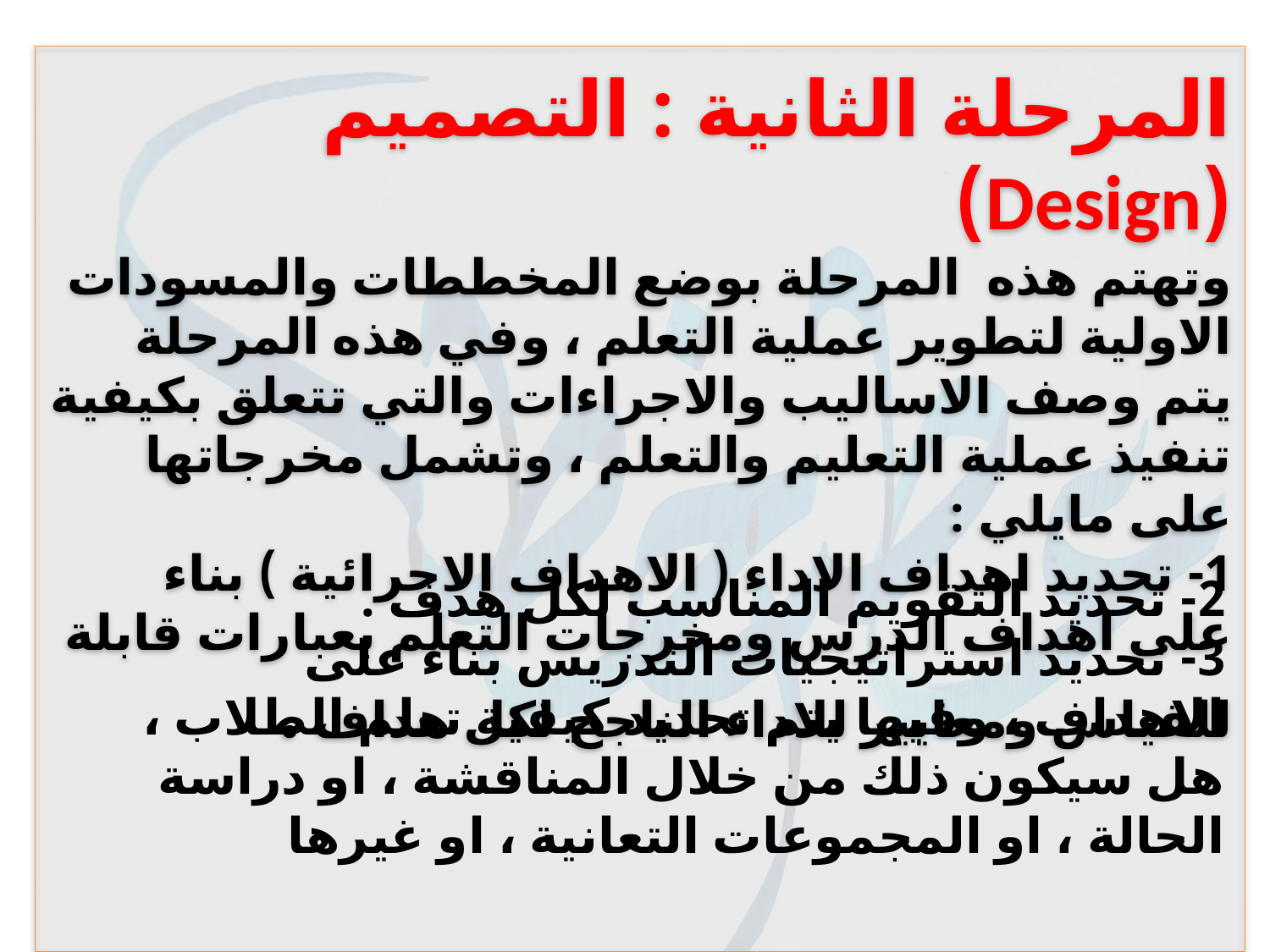

# المرحلة الثانية : التصميم (Design) وتهتم هذه  المرحلة بوضع المخططات والمسودات الاولية لتطوير عملية التعلم ، وفي هذه المرحلة يتم وصف الاساليب والاجراءات والتي تتعلق بكيفية تنفيذ عملية التعليم والتعلم ، وتشمل مخرجاتها على مايلي : 1- تحديد اهداف الاداء ( الاهداف الاجرائية ) بناء على اهداف الدرس ومخرجات التعلم بعبارات قابلة للقياس ومعايير للاداء الناجح لكل هداف .
2- تحديد التقويم المناسب لكل هدف .
3- تحديد استراتيجيات التدريس بناء على الاهداف ، وفيها يتم تحديد كيفية تعلم الطلاب ، هل سيكون ذلك من خلال المناقشة ، او دراسة الحالة ، او المجموعات التعانية ، او غيرها